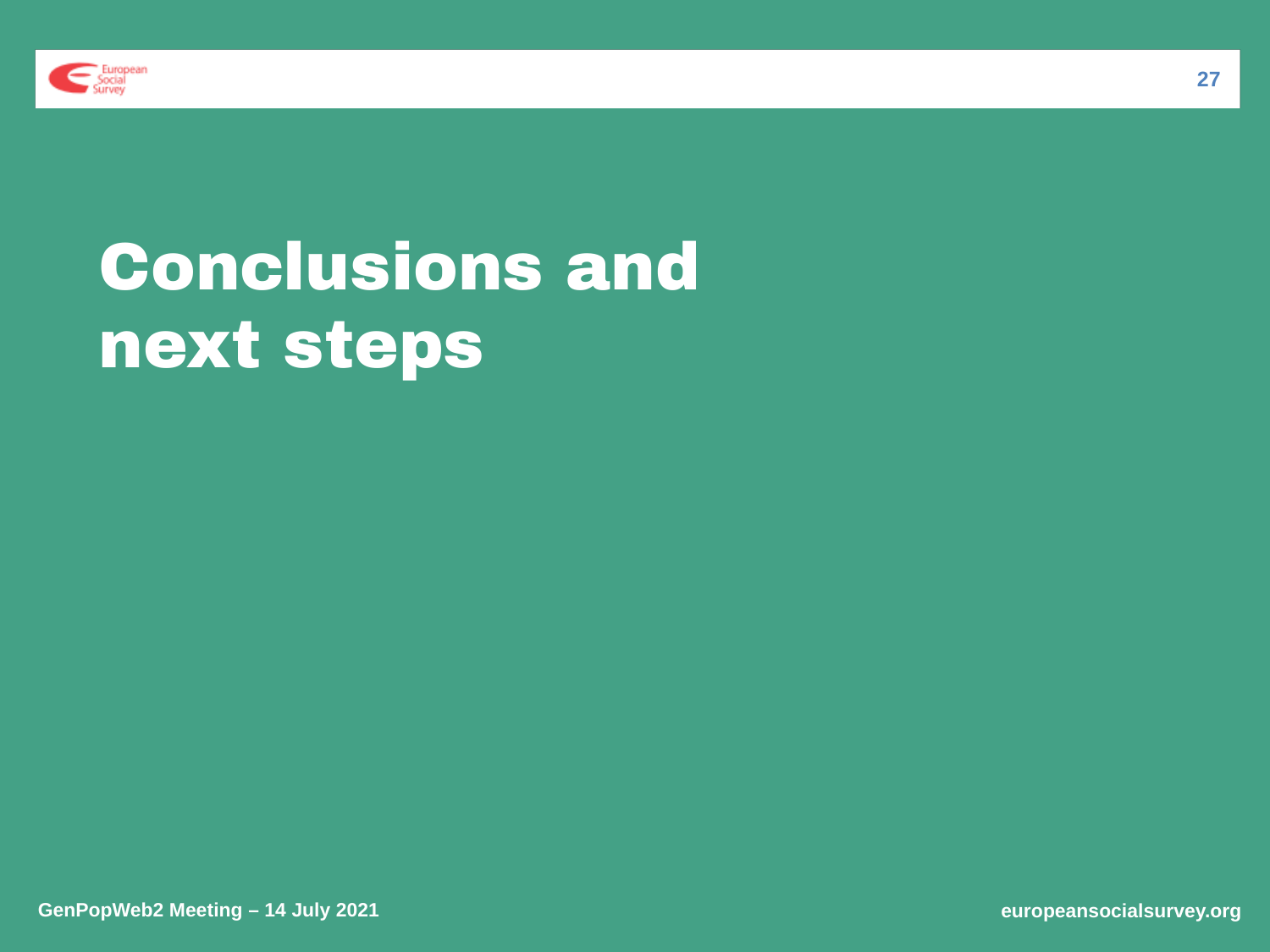

27
Conclusions and next steps
GenPopWeb2 Meeting – 14 July 2021